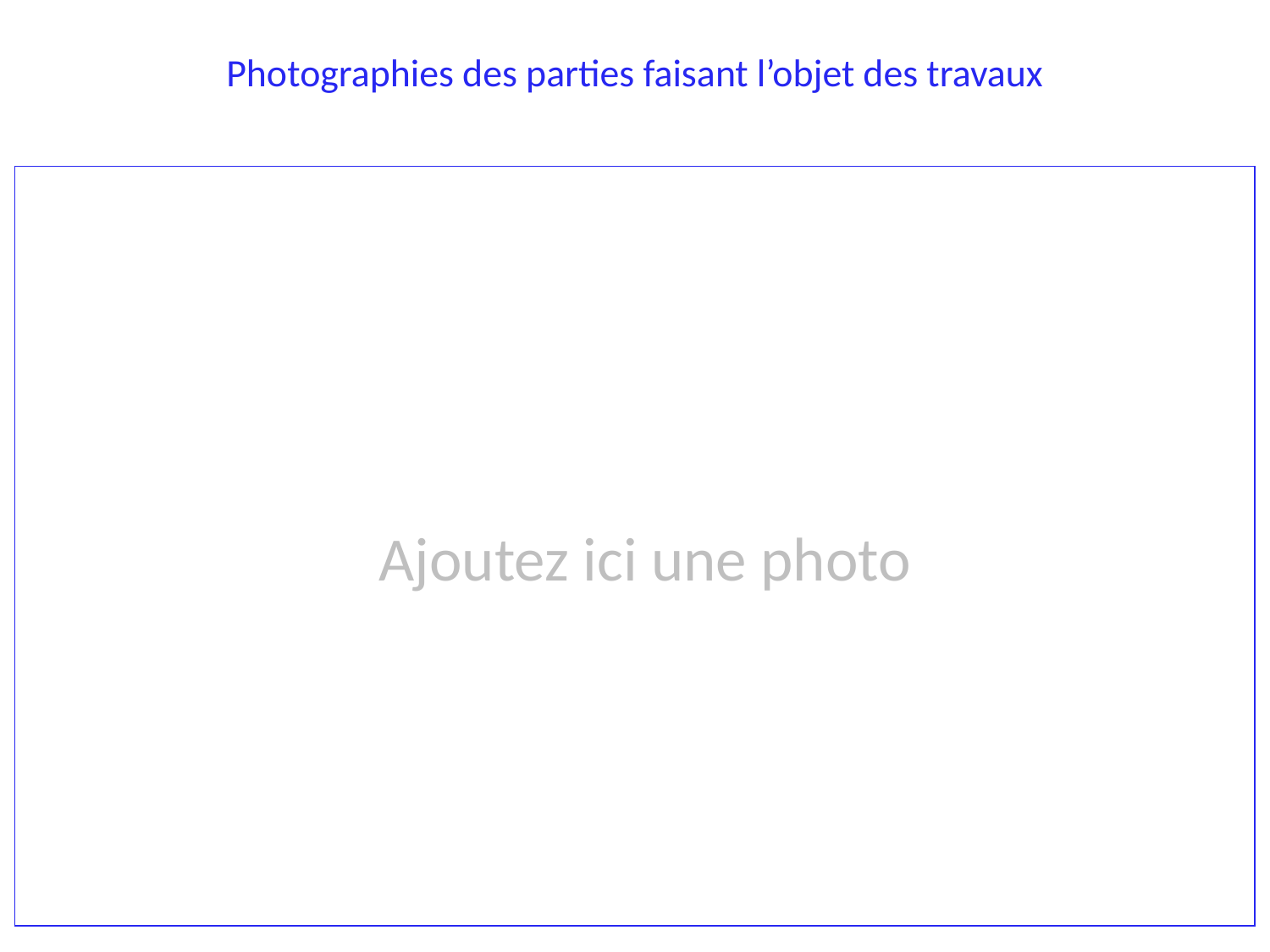

Photographies des parties faisant l’objet des travaux

Ajoutez ici une photo